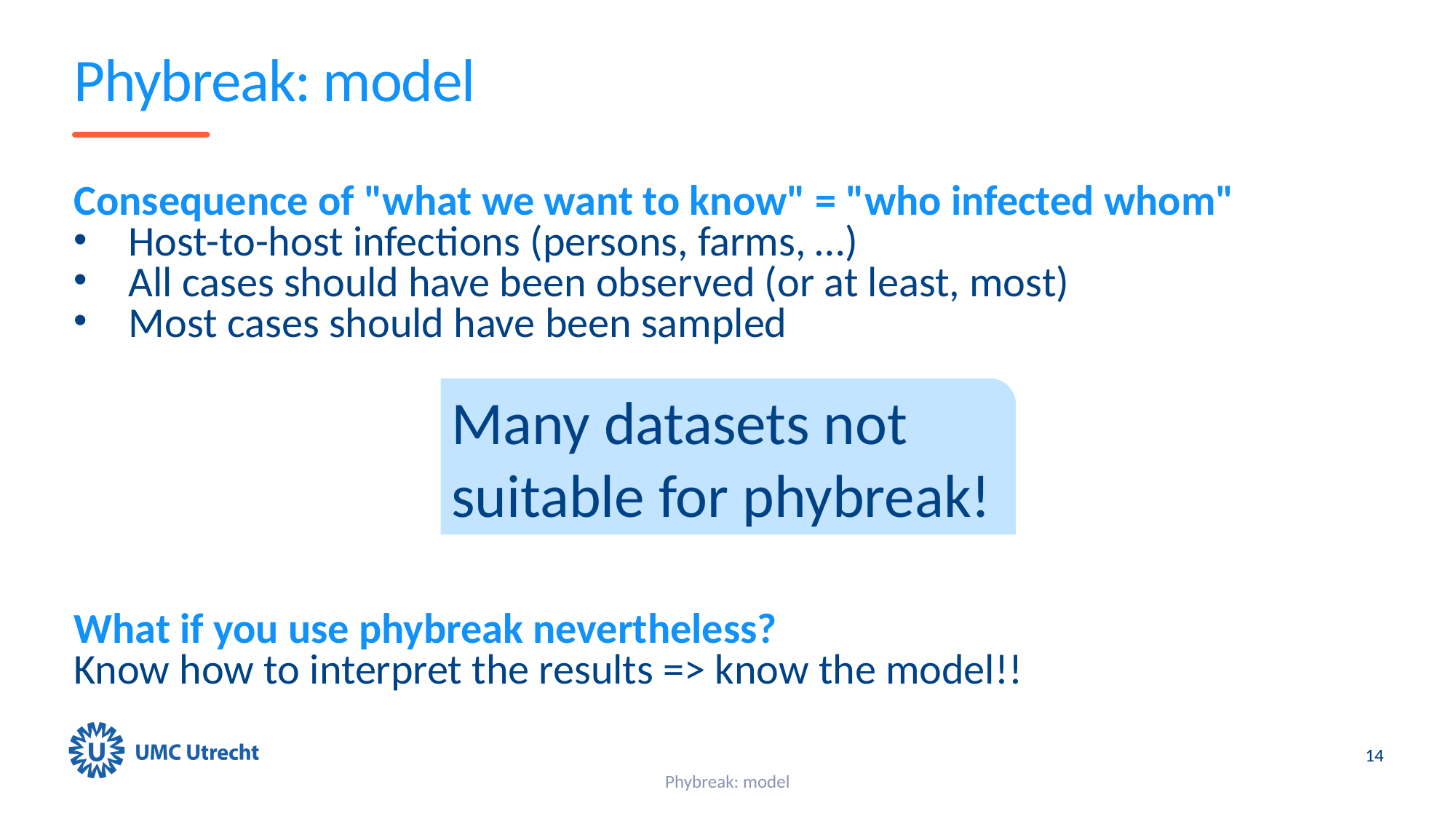

# Phybreak: model
Consequence of "what we want to know" = "who infected whom"
Host-to-host infections (persons, farms, …)
All cases should have been observed (or at least, most)
Most cases should have been sampled

What if you use phybreak nevertheless?
Know how to interpret the results => know the model!!
Many datasets not suitable for phybreak!
14
Phybreak: model